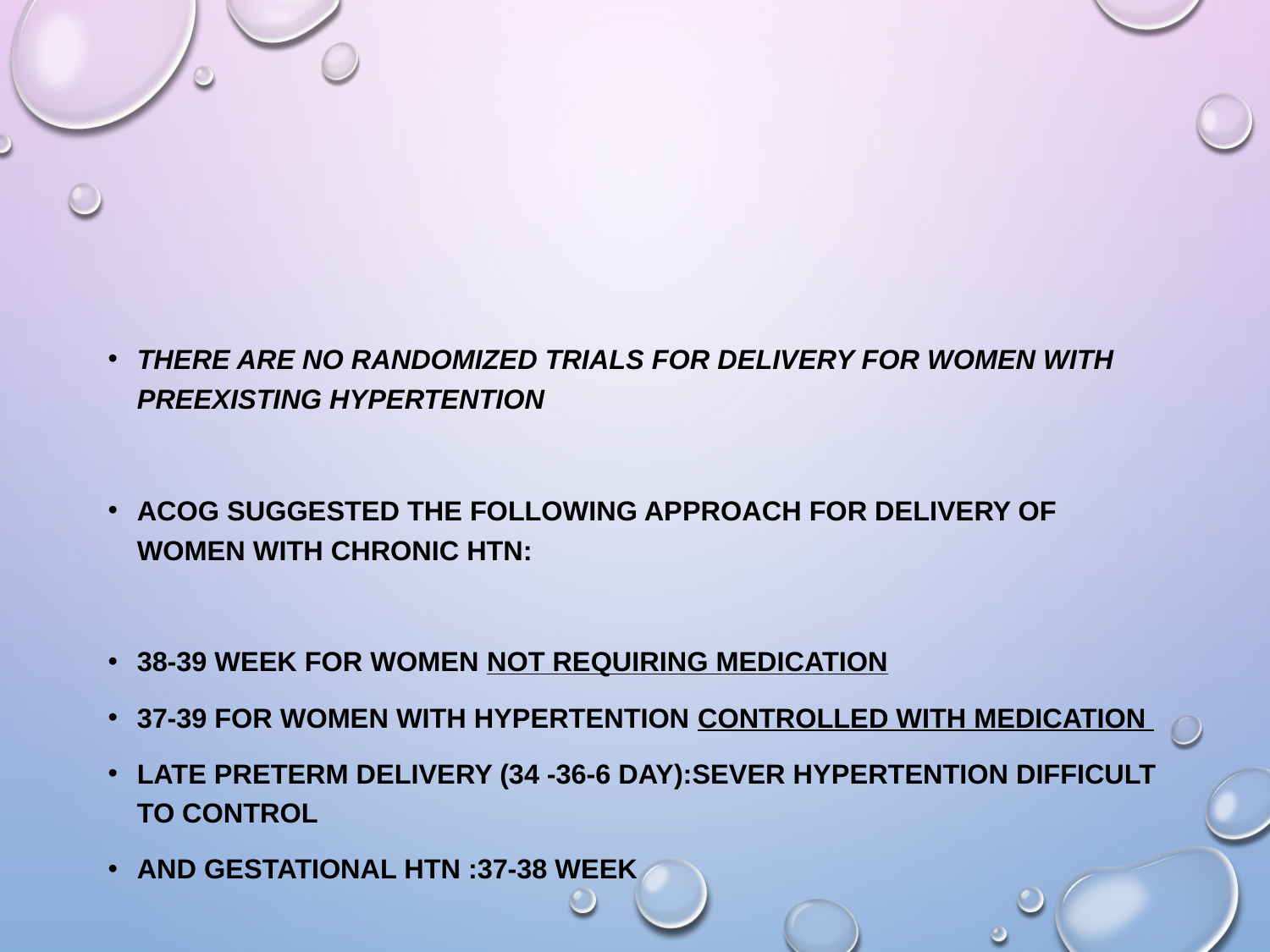

#
There are no randomized trials for delivery for women with preexisting hypertention

Acog suggested the following approach for delivery of women with chronic HTN:

38-39 week for women not requiring medication
37-39 for women with hypertention controlled with medication
Late preterm delivery (34 -36-6 day):sever hypertention difficult to control
And gestational HTN :37-38 week